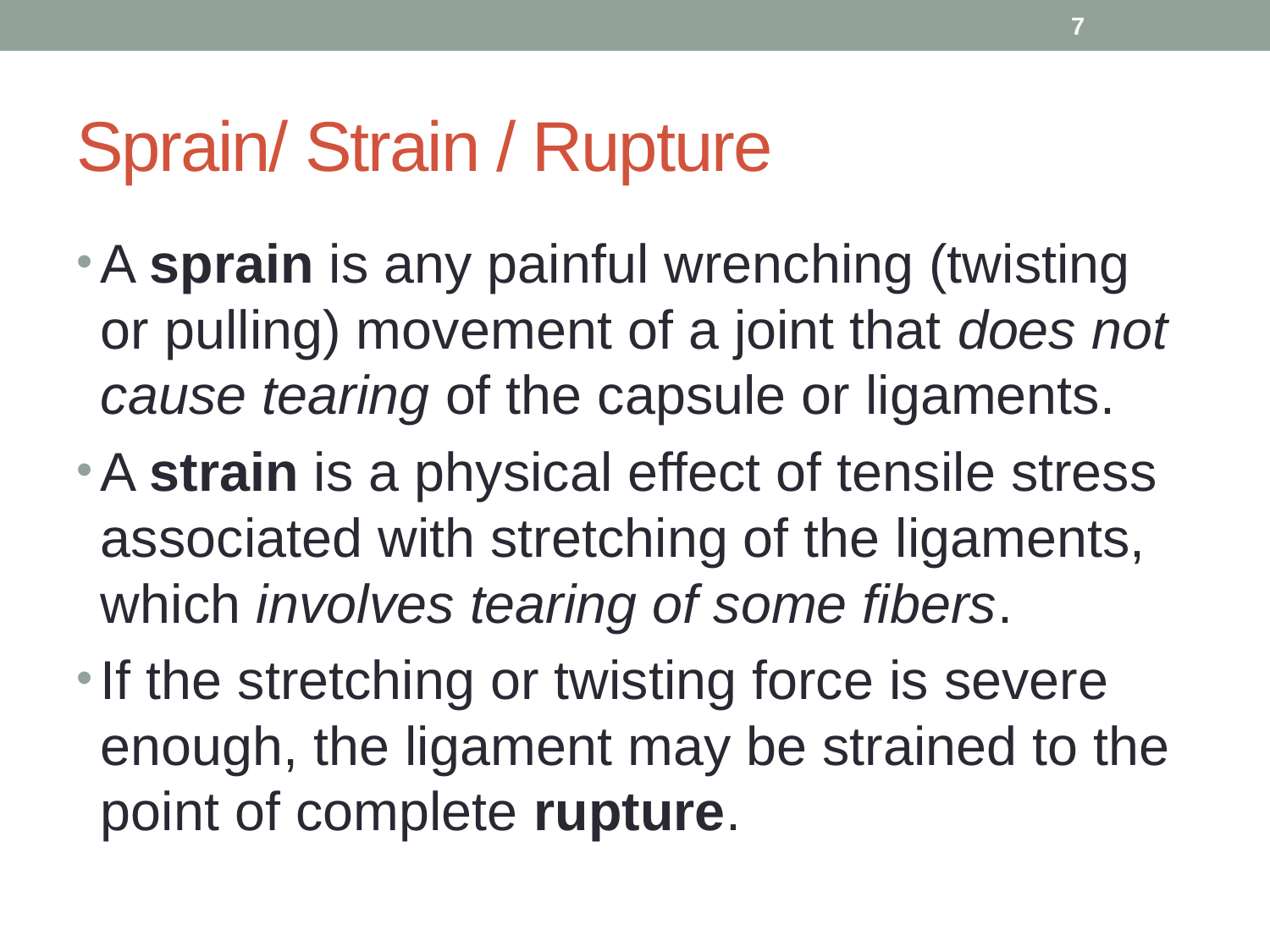

7
# Sprain/ Strain / Rupture
A sprain is any painful wrenching (twisting or pulling) movement of a joint that does not cause tearing of the capsule or ligaments.
A strain is a physical effect of tensile stress associated with stretching of the ligaments, which involves tearing of some fibers.
If the stretching or twisting force is severe enough, the ligament may be strained to the point of complete rupture.